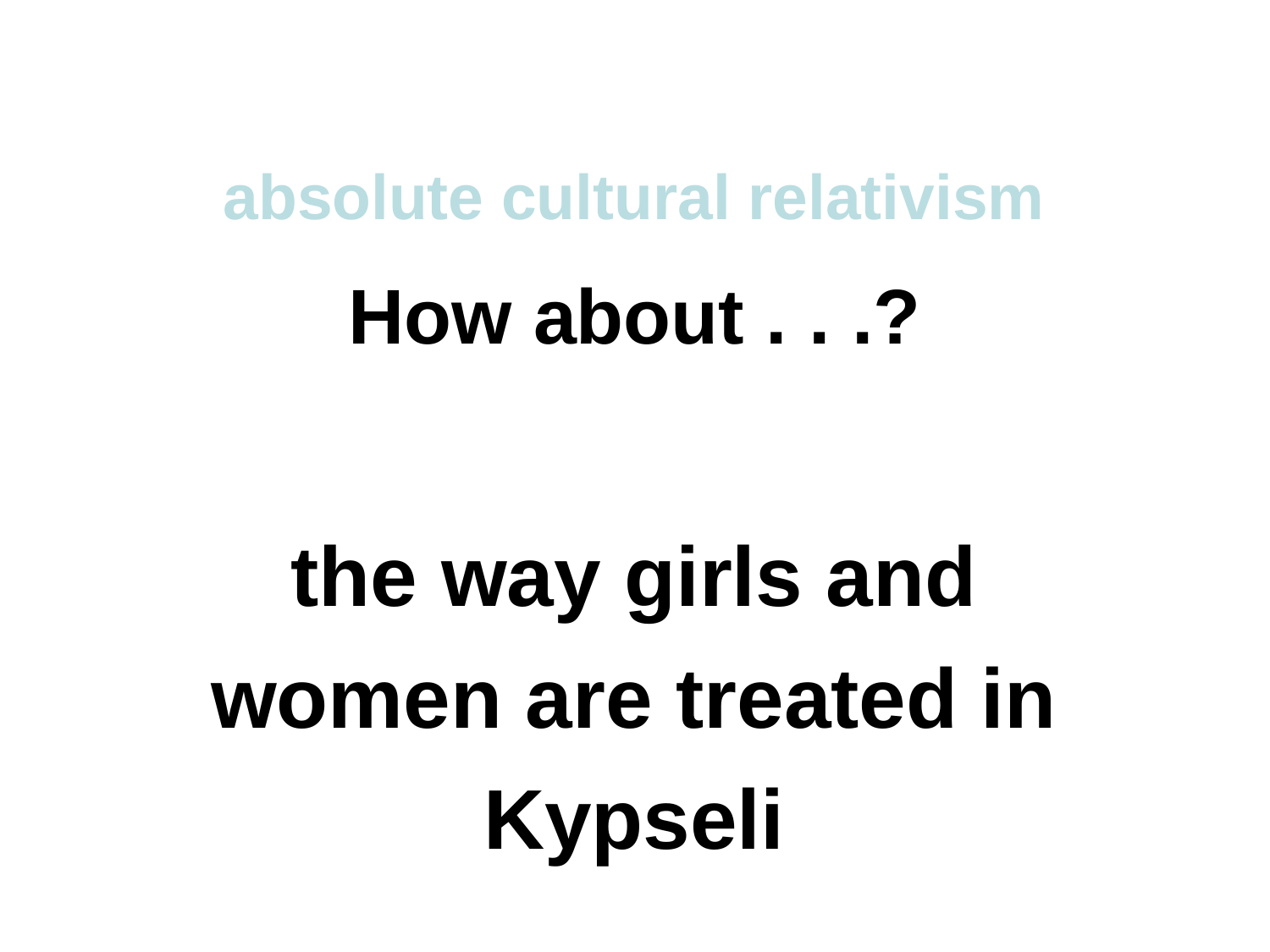

absolute cultural relativism
How about . . .?
the way girls and women are treated in Kypseli